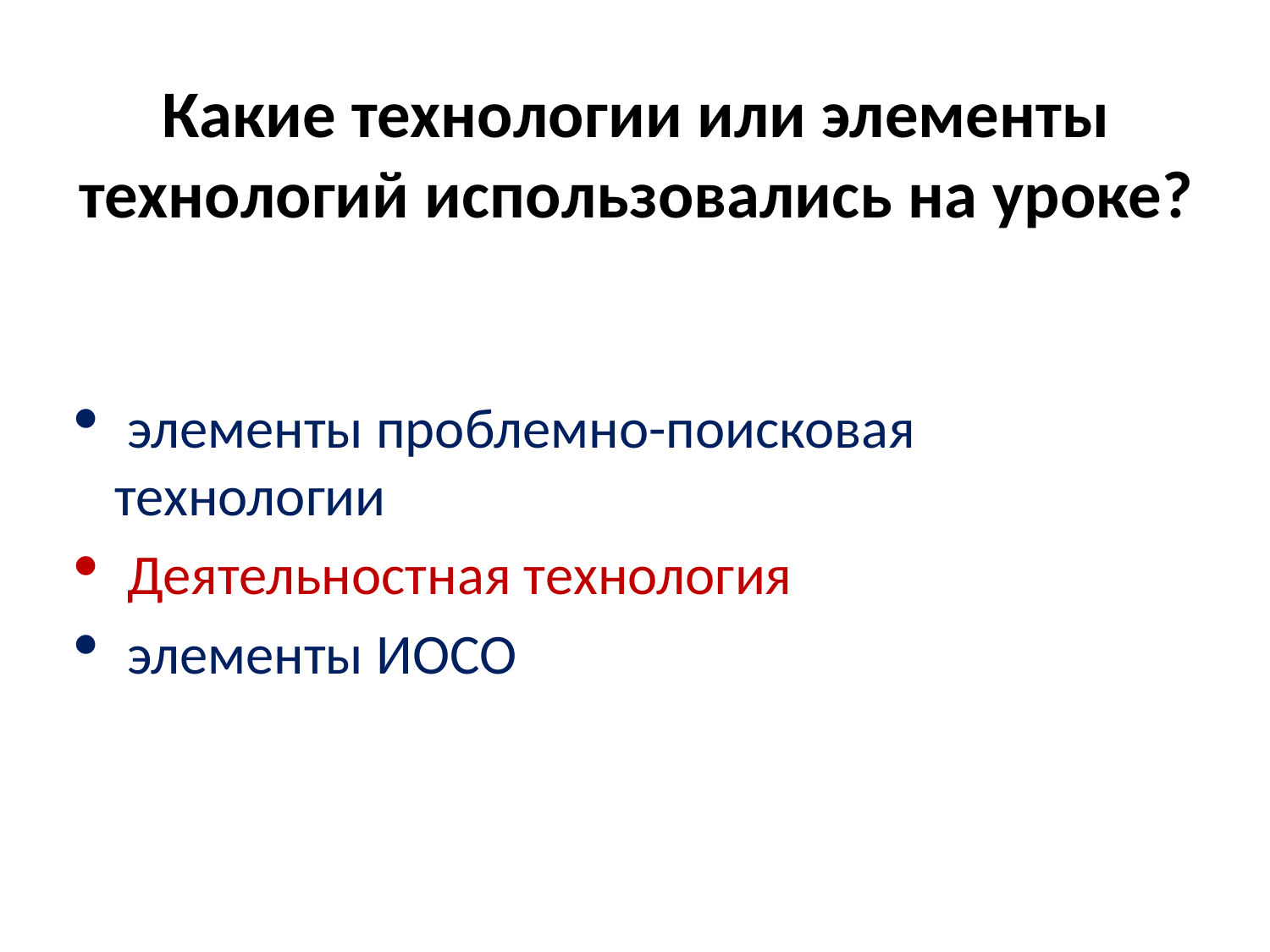

# Какие технологии или элементы технологий использовались на уроке?

 элементы проблемно-поисковая технологии
 Деятельностная технология
 элементы ИОСО